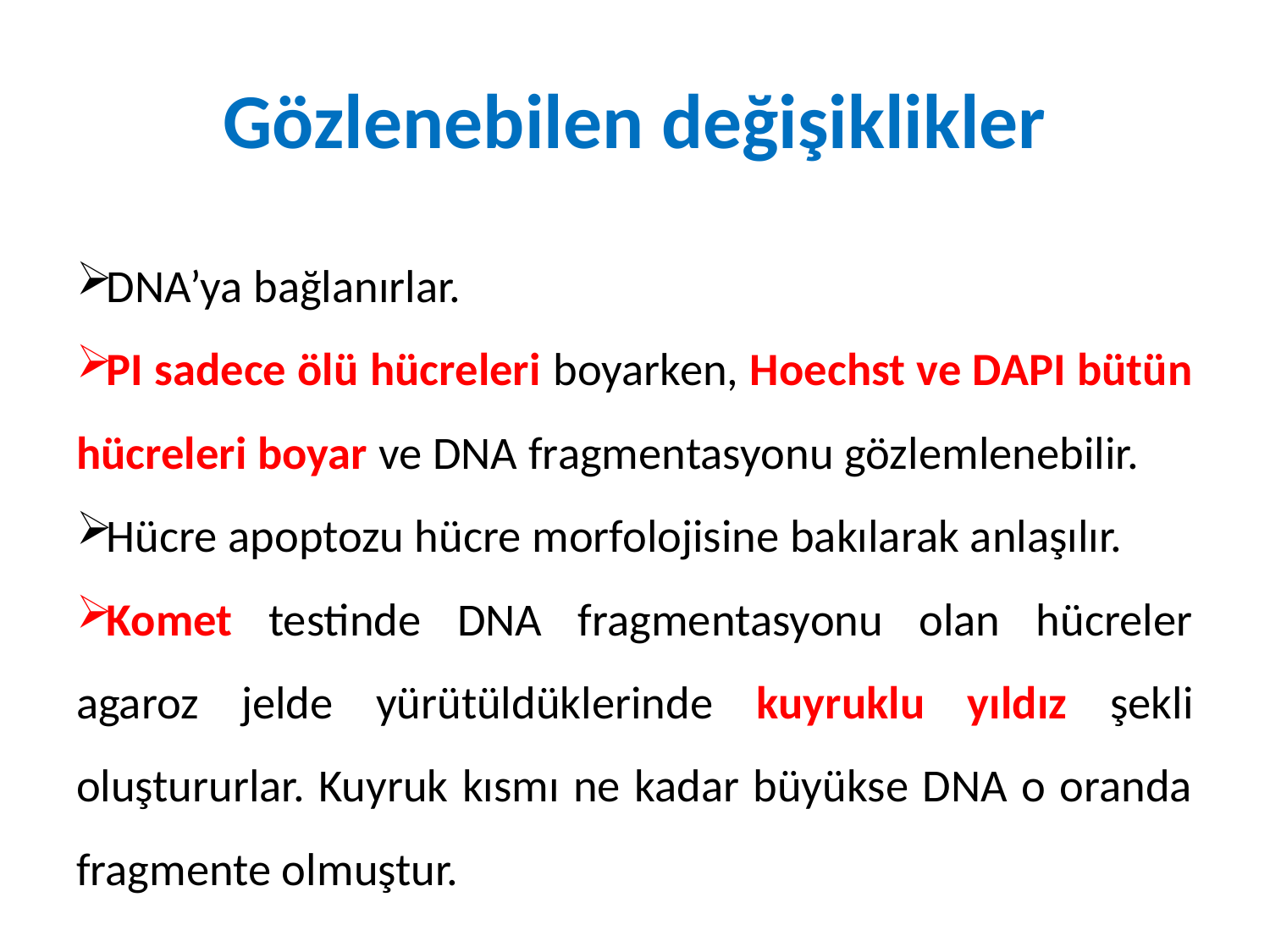

# Gözlenebilen değişiklikler
DNA’ya bağlanırlar.
PI sadece ölü hücreleri boyarken, Hoechst ve DAPI bütün hücreleri boyar ve DNA fragmentasyonu gözlemlenebilir.
Hücre apoptozu hücre morfolojisine bakılarak anlaşılır.
Komet testinde DNA fragmentasyonu olan hücreler agaroz jelde yürütüldüklerinde kuyruklu yıldız şekli oluştururlar. Kuyruk kısmı ne kadar büyükse DNA o oranda fragmente olmuştur.